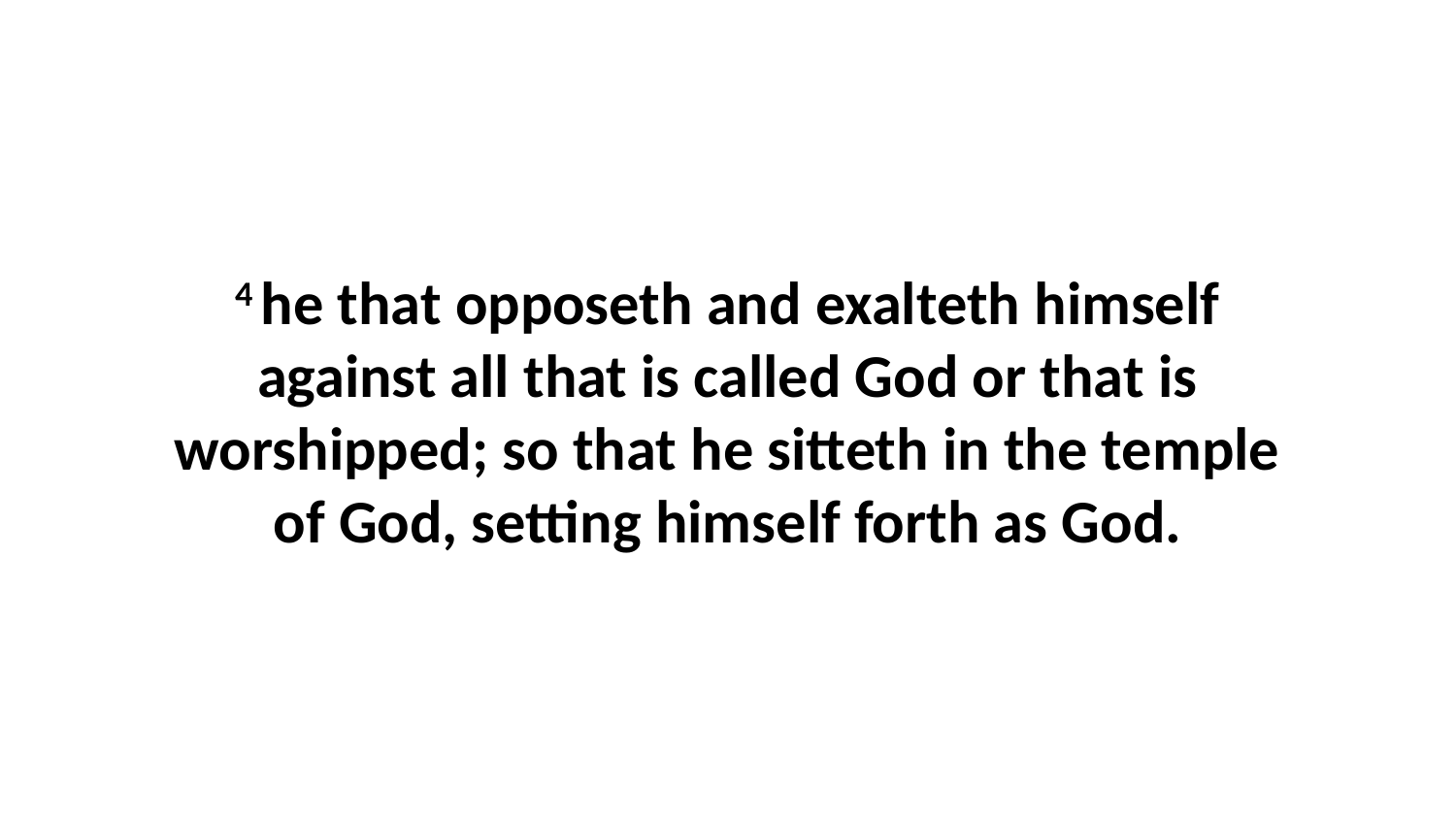

4 he that opposeth and exalteth himself against all that is called God or that is worshipped; so that he sitteth in the temple of God, setting himself forth as God.